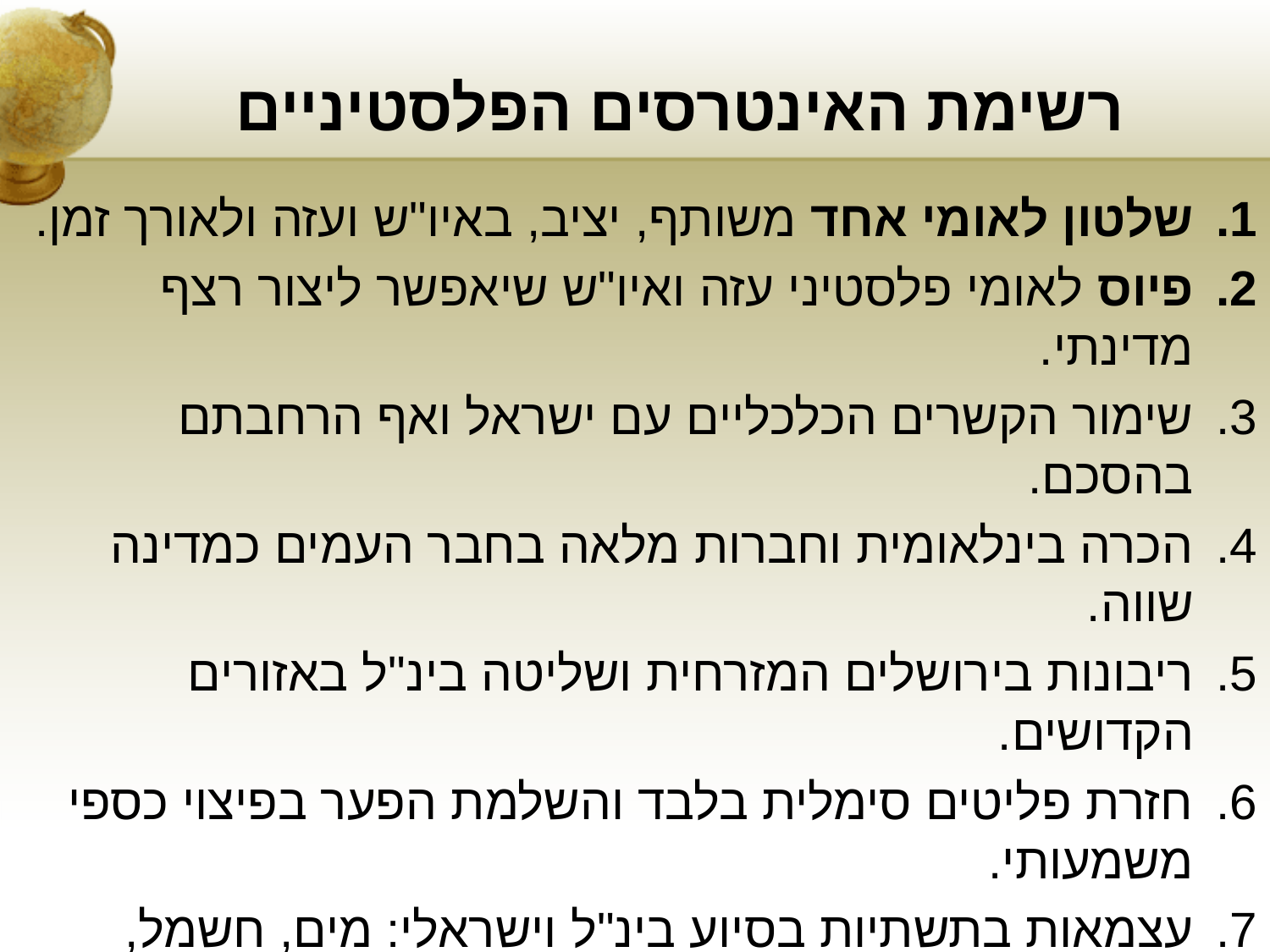

# רשימת האינטרסים הפלסטיניים
שלטון לאומי אחד משותף, יציב, באיו"ש ועזה ולאורך זמן.
פיוס לאומי פלסטיני עזה ואיו"ש שיאפשר ליצור רצף מדינתי.
שימור הקשרים הכלכליים עם ישראל ואף הרחבתם בהסכם.
הכרה בינלאומית וחברות מלאה בחבר העמים כמדינה שווה.
ריבונות בירושלים המזרחית ושליטה בינ"ל באזורים הקדושים.
חזרת פליטים סימלית בלבד והשלמת הפער בפיצוי כספי משמעותי.
עצמאות בתשתיות בסיוע בינ"ל וישראלי: מים, חשמל, תקשורת.
הפלסטינים אזרחי ישראל נשארים בישראל.
הסכם בינלאומי רחב בהובלת האמריקאים ובתמיכה של ירדן, מצרים והמפרציות כמנוף לעמידה ישראלית בהסכם בעתיד.
שליטה בתקציב אחוד לאומי.